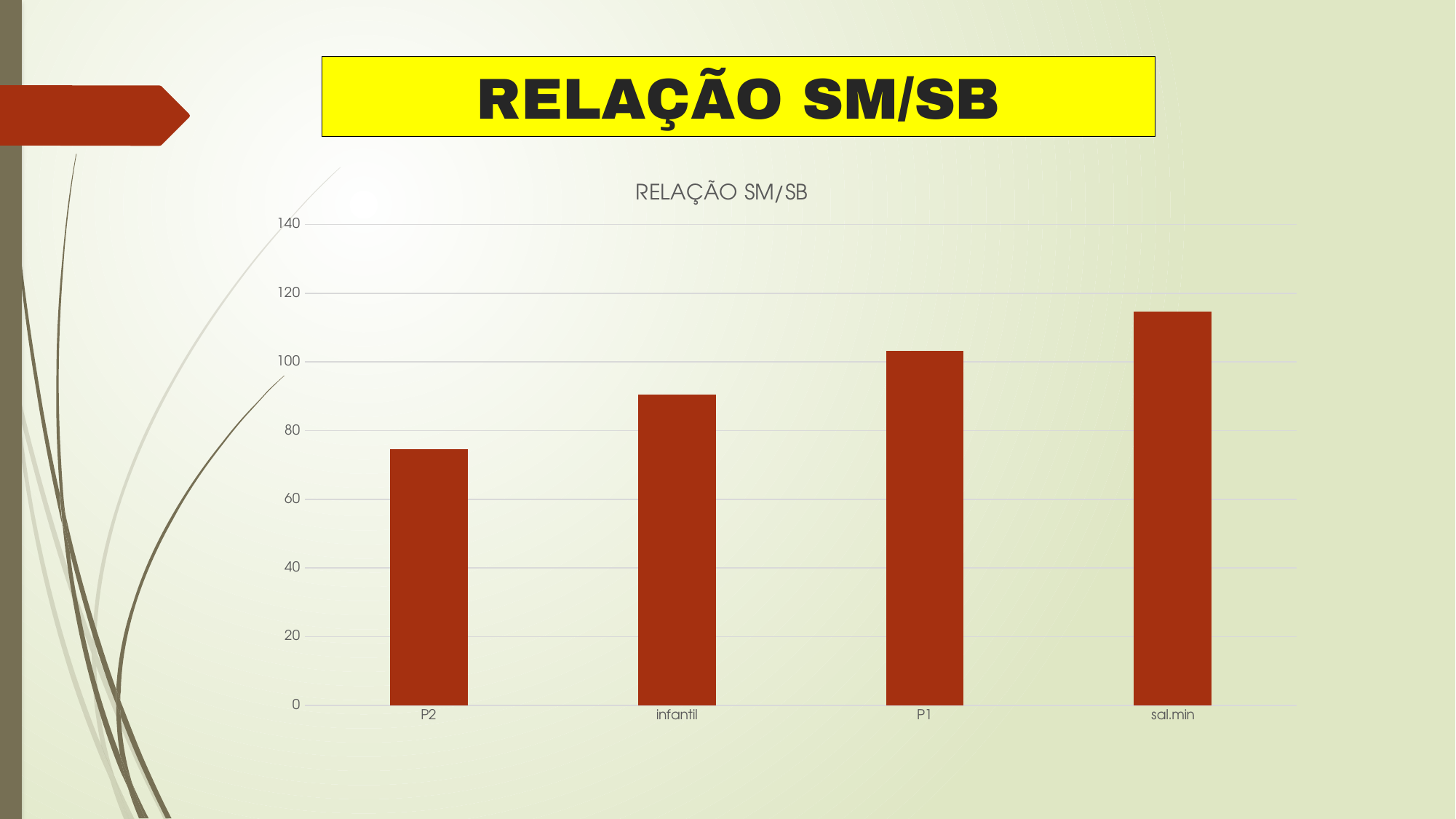

RELAÇÃO SM/SB

### Chart: RELAÇÃO SM/SB

| Category |  |
|---|---|
| P2 | 74.67 |
| infantil | 90.4 |
| P1 | 103.18 |
| sal.min | 114.62 |